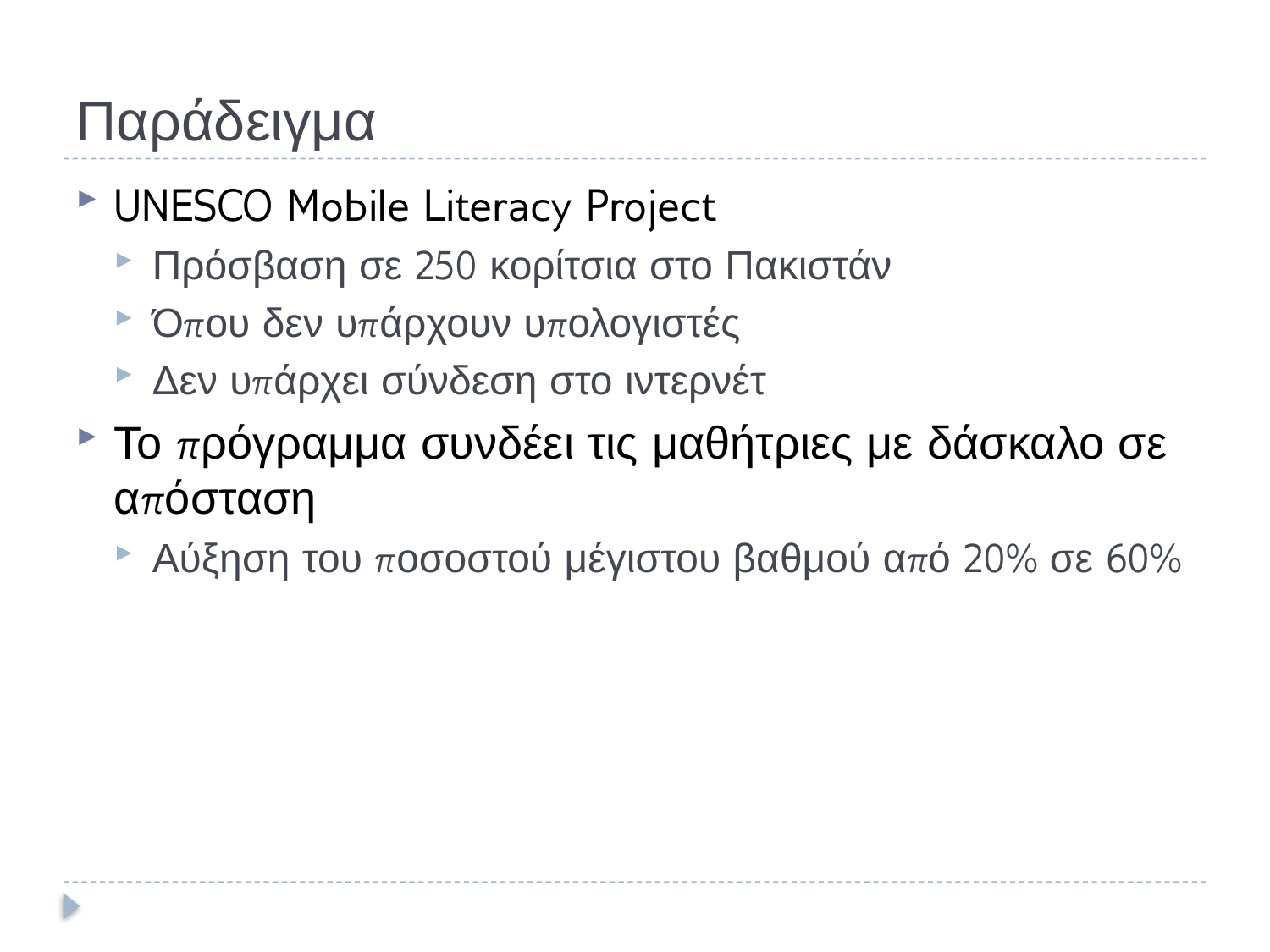

# Παράδειγμα
UNESCO Mobile Literacy Project
Πρόσβαση σε 250 κορίτσια στο Πακιστάν
Όπου δεν υπάρχουν υπολογιστές
Δεν υπάρχει σύνδεση στο ιντερνέτ
Το πρόγραμμα συνδέει τις μαθήτριες με δάσκαλο σε απόσταση
Αύξηση του ποσοστού μέγιστου βαθμού από 20% σε 60%